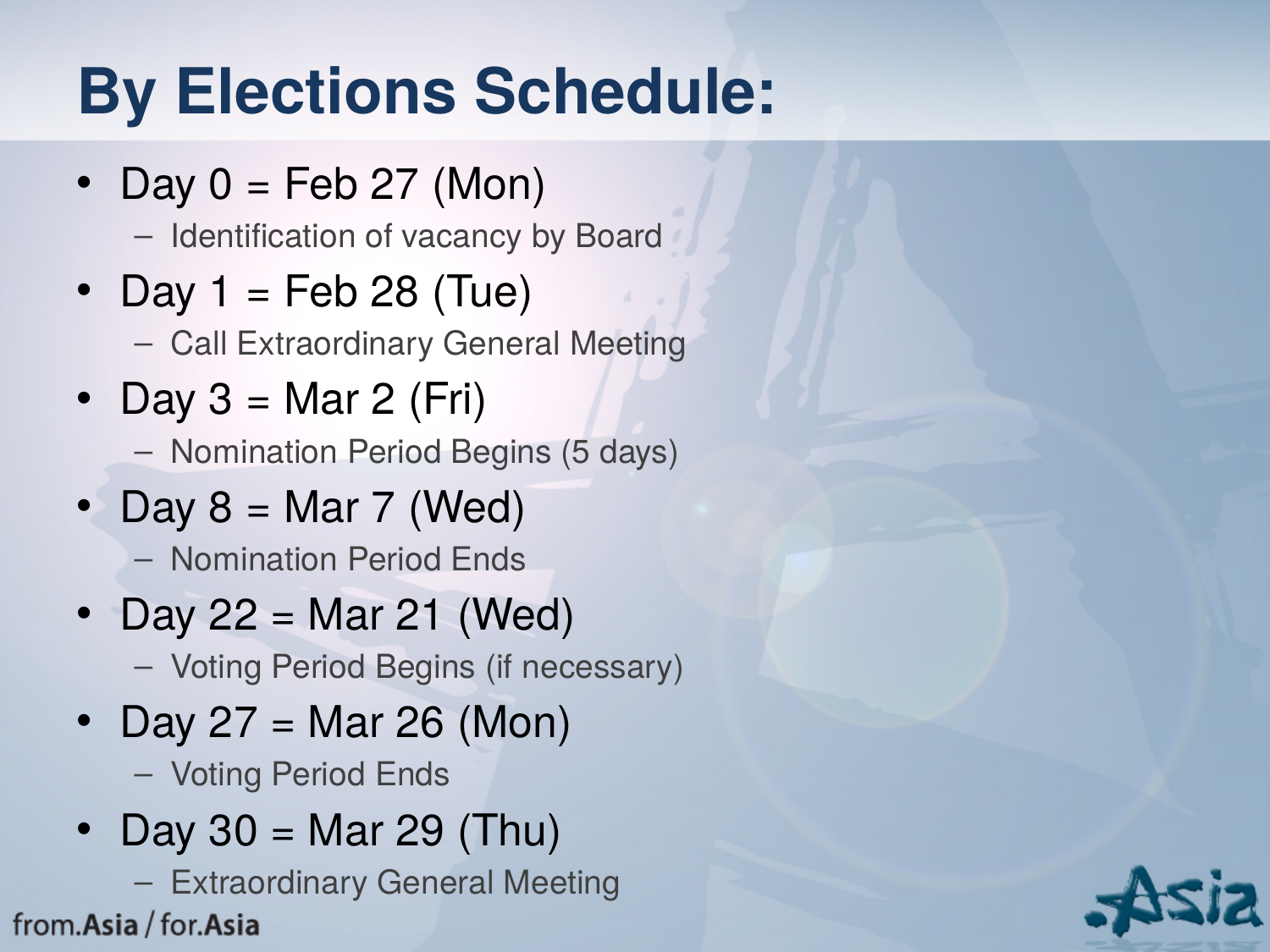

# By Elections Schedule:
Day 0 = Feb 27 (Mon)
Identification of vacancy by Board
Day 1 = Feb 28 (Tue)
Call Extraordinary General Meeting
Day 3 = Mar 2 (Fri)
Nomination Period Begins (5 days)
Day 8 = Mar 7 (Wed)
Nomination Period Ends
Day 22 = Mar 21 (Wed)
Voting Period Begins (if necessary)
Day 27 = Mar 26 (Mon)
Voting Period Ends
Day 30 = Mar 29 (Thu)
Extraordinary General Meeting